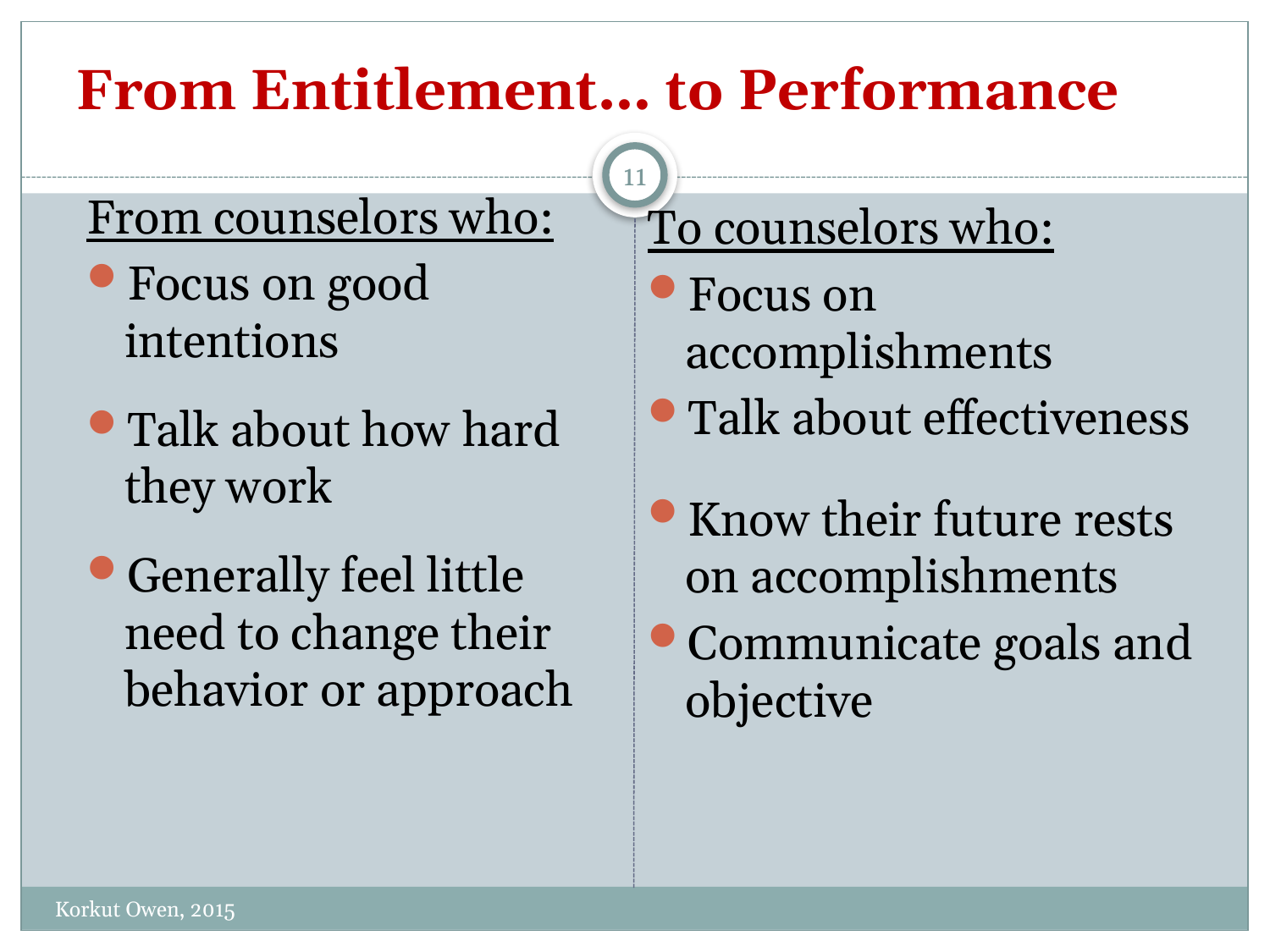

# From Entitlement… to Performance
11
From counselors who:
Focus on good intentions

Talk about how hard they work

Generally feel little need to change their behavior or approach
To counselors who:
Focus on accomplishments
Talk about effectiveness

Know their future rests on accomplishments
Communicate goals and objective
Korkut Owen, 2015